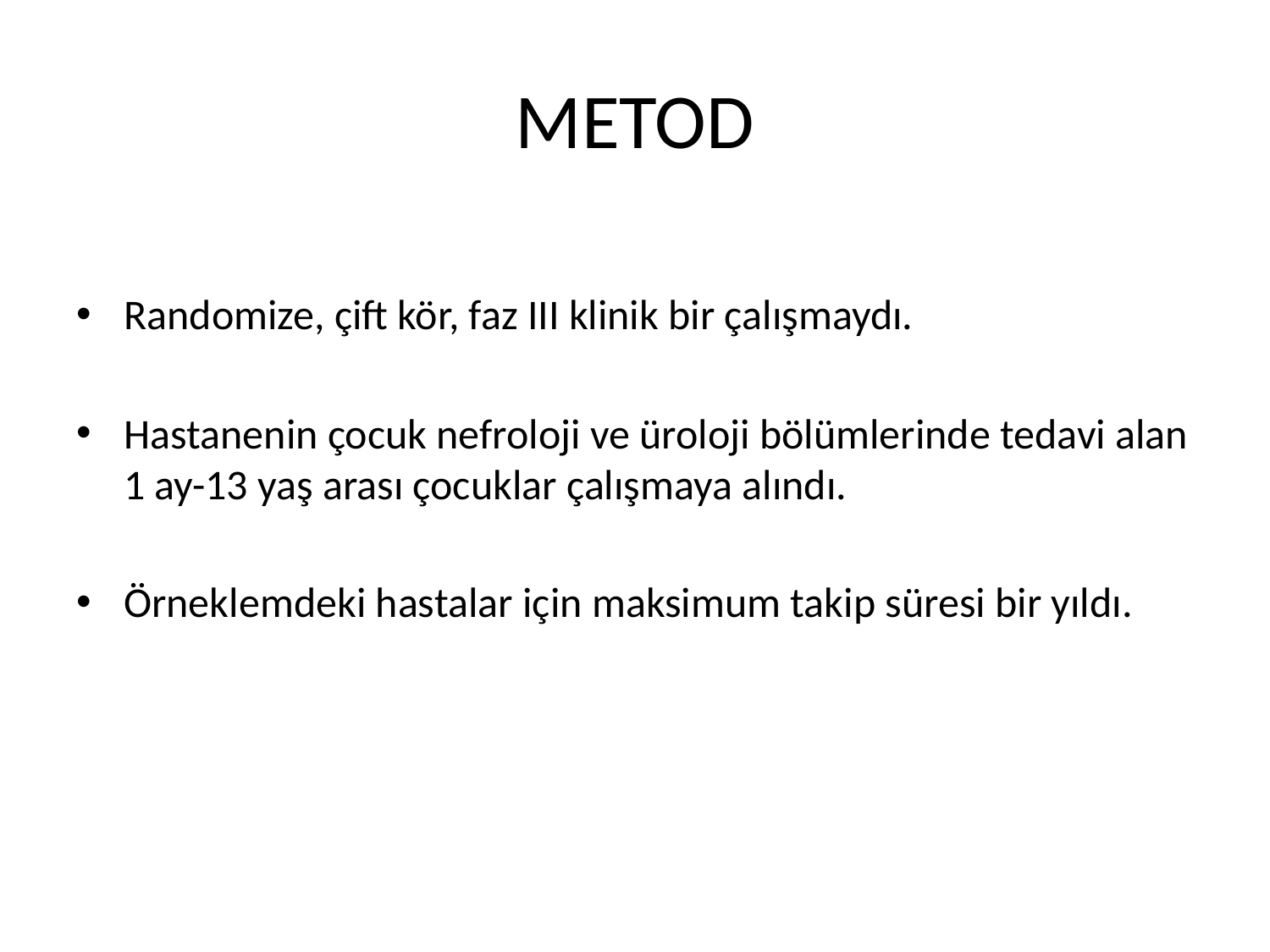

# METOD

Randomize, çift kör, faz III klinik bir çalışmaydı.

Hastanenin çocuk nefroloji ve üroloji bölümlerinde tedavi alan 1 ay-13 yaş arası çocuklar çalışmaya alındı.

Örneklemdeki hastalar için maksimum takip süresi bir yıldı.